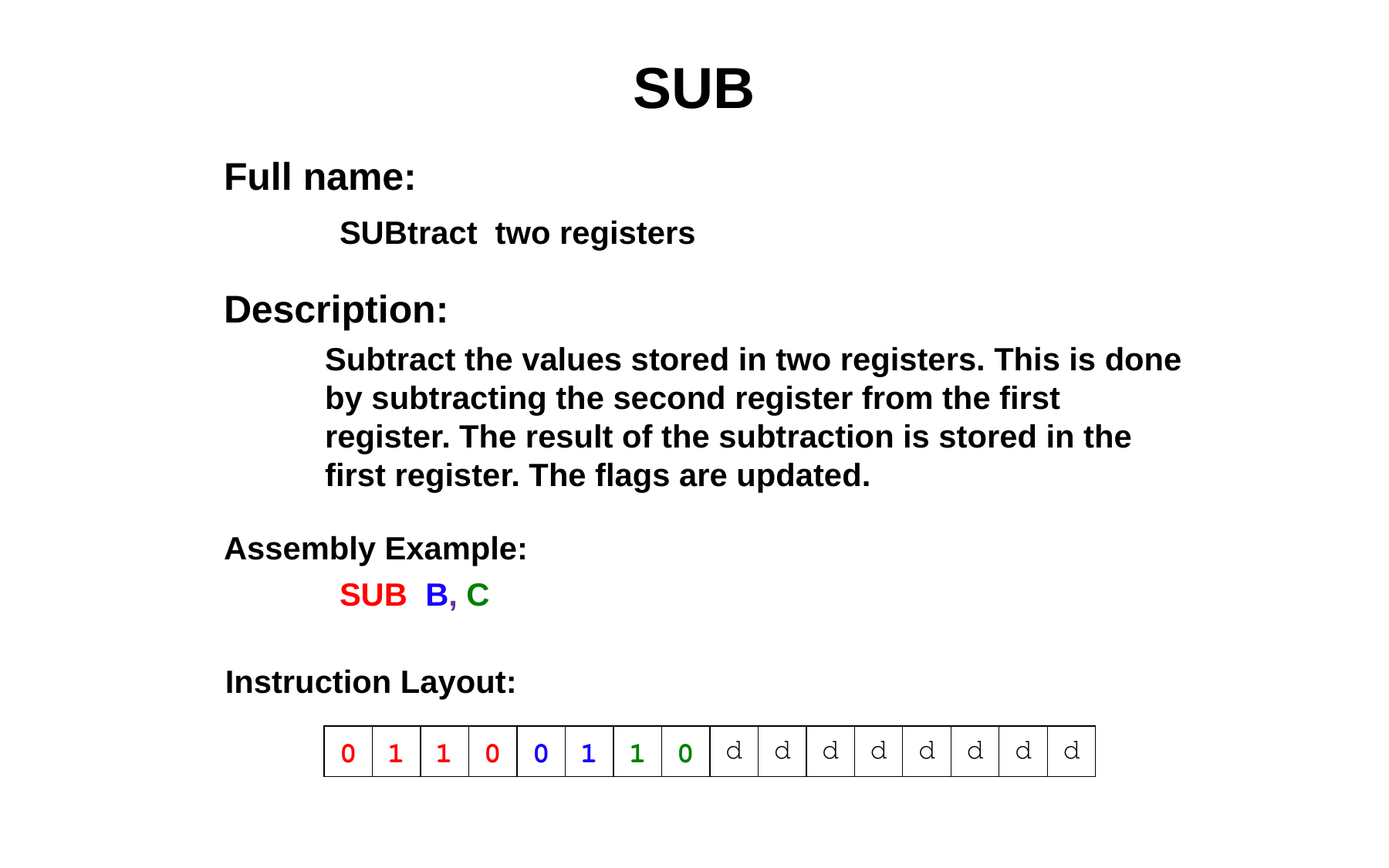

# SUB
Full name:
	SUBtract  two registers

Description:
Subtract the values stored in two registers. This is done by subtracting the second register from the first register. The result of the subtraction is stored in the first register. The flags are updated.

Assembly Example:
	SUB  B, C

Instruction Layout:

| 0 | 1 | 1 | 0 | 0 | 1 | 1 | 0 | d | d | d | d | d | d | d | d |
| --- | --- | --- | --- | --- | --- | --- | --- | --- | --- | --- | --- | --- | --- | --- | --- |